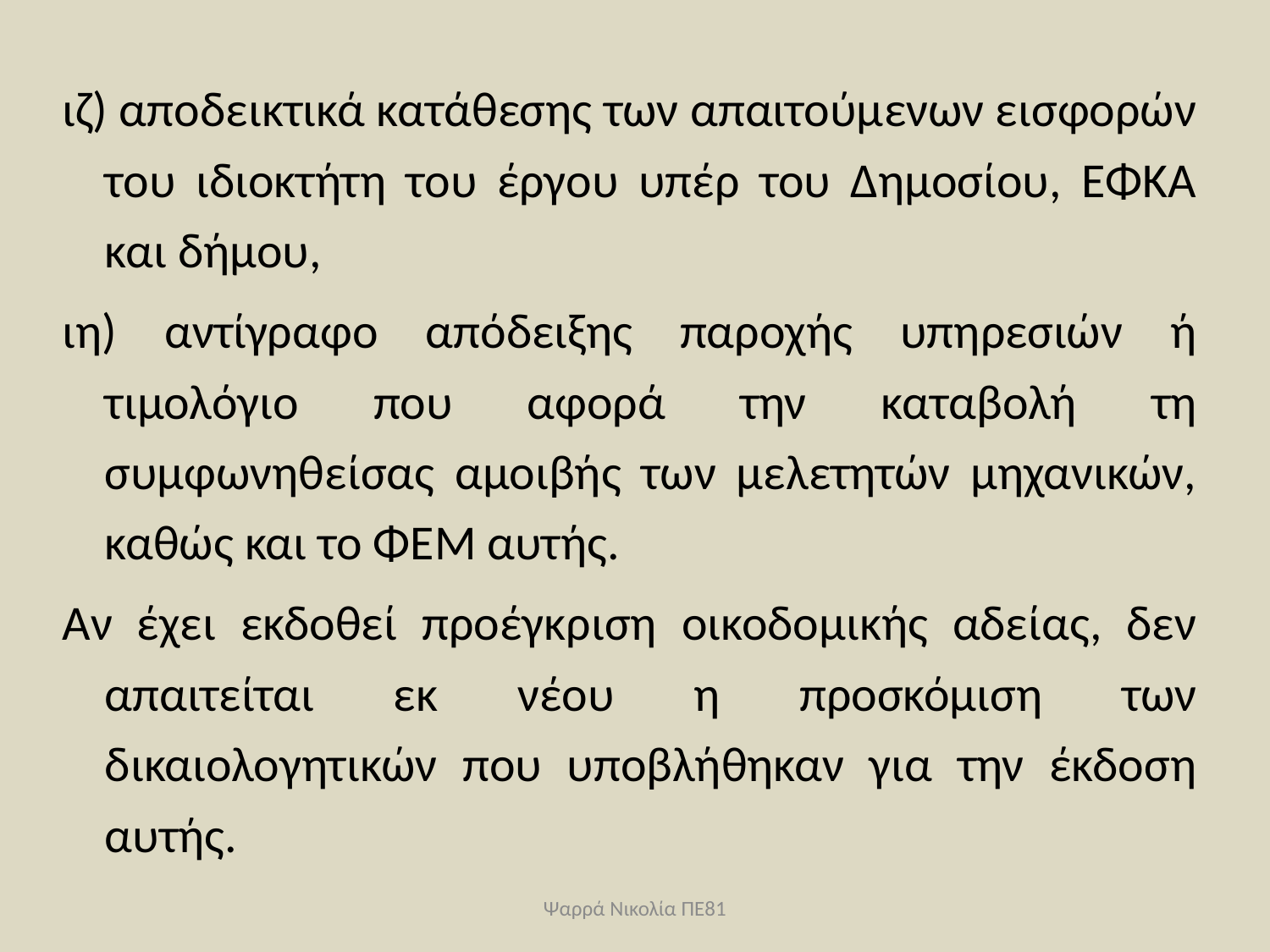

ιζ) αποδεικτικά κατάθεσης των απαιτούμενων εισφορών του ιδιοκτήτη του έργου υπέρ του Δημοσίου, ΕΦΚΑ και δήμου,
ιη) αντίγραφο απόδειξης παροχής υπηρεσιών ή τιμολόγιο που αφορά την καταβολή τη συμφωνηθείσας αμοιβής των μελετητών μηχανικών, καθώς και το ΦΕΜ αυτής.
Αν έχει εκδοθεί προέγκριση οικοδομικής αδείας, δεν απαιτείται εκ νέου η προσκόμιση των δικαιολογητικών που υποβλήθηκαν για την έκδοση αυτής.

Ψαρρά Νικολία ΠΕ81